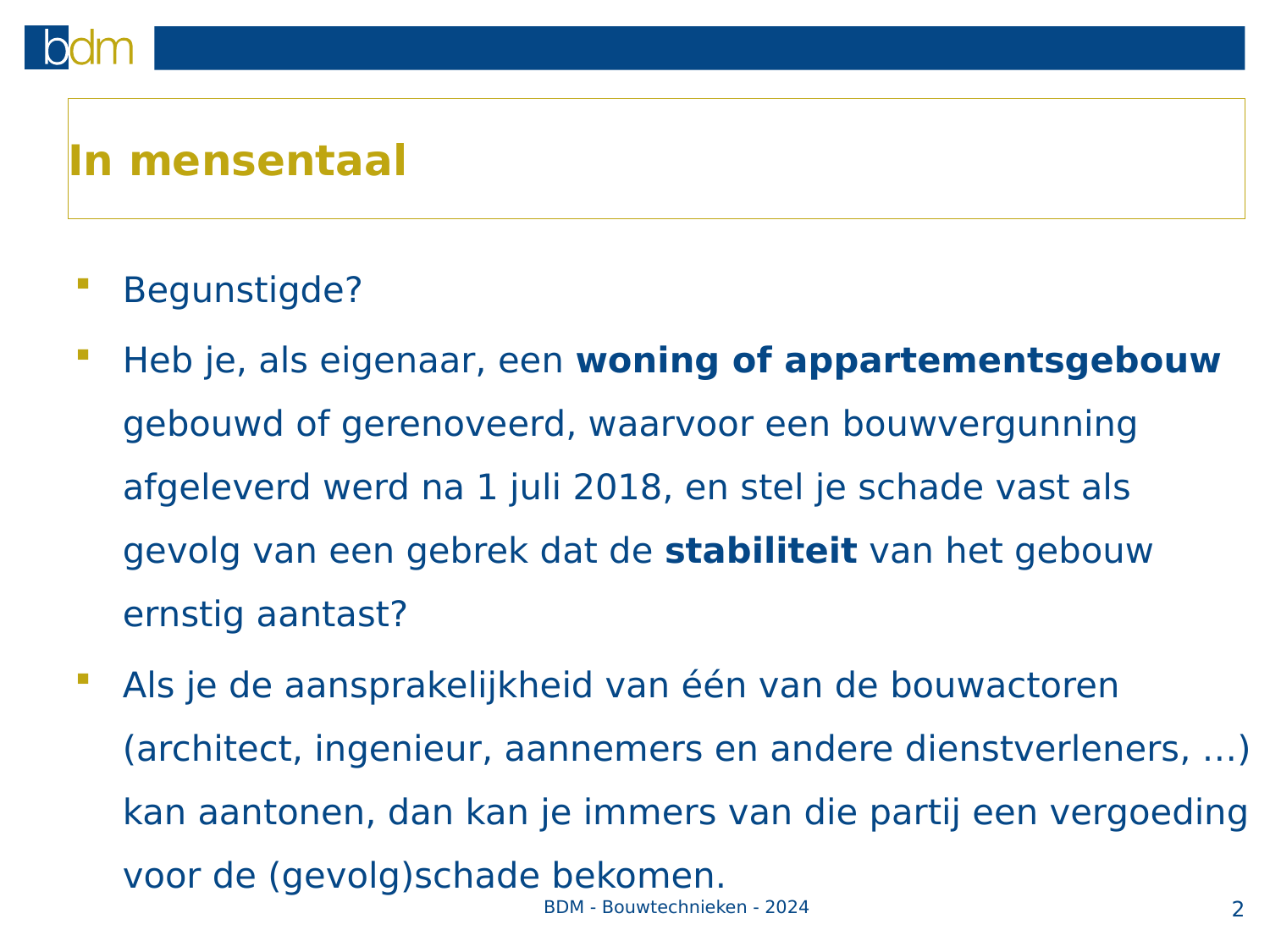

# In mensentaal
Begunstigde?
Heb je, als eigenaar, een woning of appartementsgebouw gebouwd of gerenoveerd, waarvoor een bouwvergunning afgeleverd werd na 1 juli 2018, en stel je schade vast als gevolg van een gebrek dat de stabiliteit van het gebouw ernstig aantast?
Als je de aansprakelijkheid van één van de bouwactoren (architect, ingenieur, aannemers en andere dienstverleners, …) kan aantonen, dan kan je immers van die partij een vergoeding voor de (gevolg)schade bekomen.

BDM - Bouwtechnieken - 2024
2